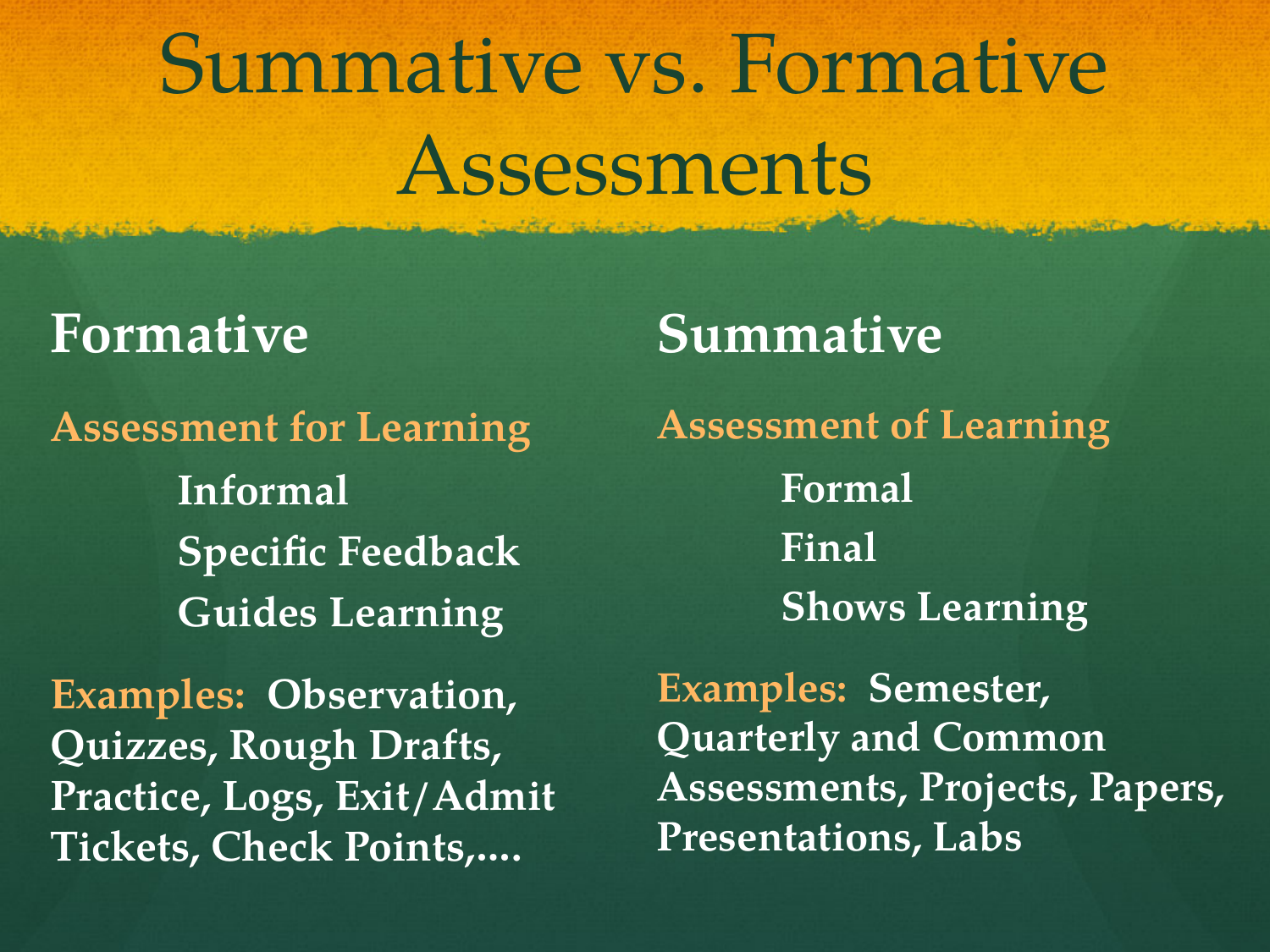

# Summative vs. Formative Assessments

Summative
Assessment of Learning
 	Formal
	Final
	Shows Learning
Examples:  Semester, Quarterly and Common Assessments, Projects, Papers, Presentations, Labs

Formative
Assessment for Learning
 	Informal
	Specific Feedback
	Guides Learning
Examples:  Observation, Quizzes, Rough Drafts, Practice, Logs, Exit/Admit Tickets, Check Points,….